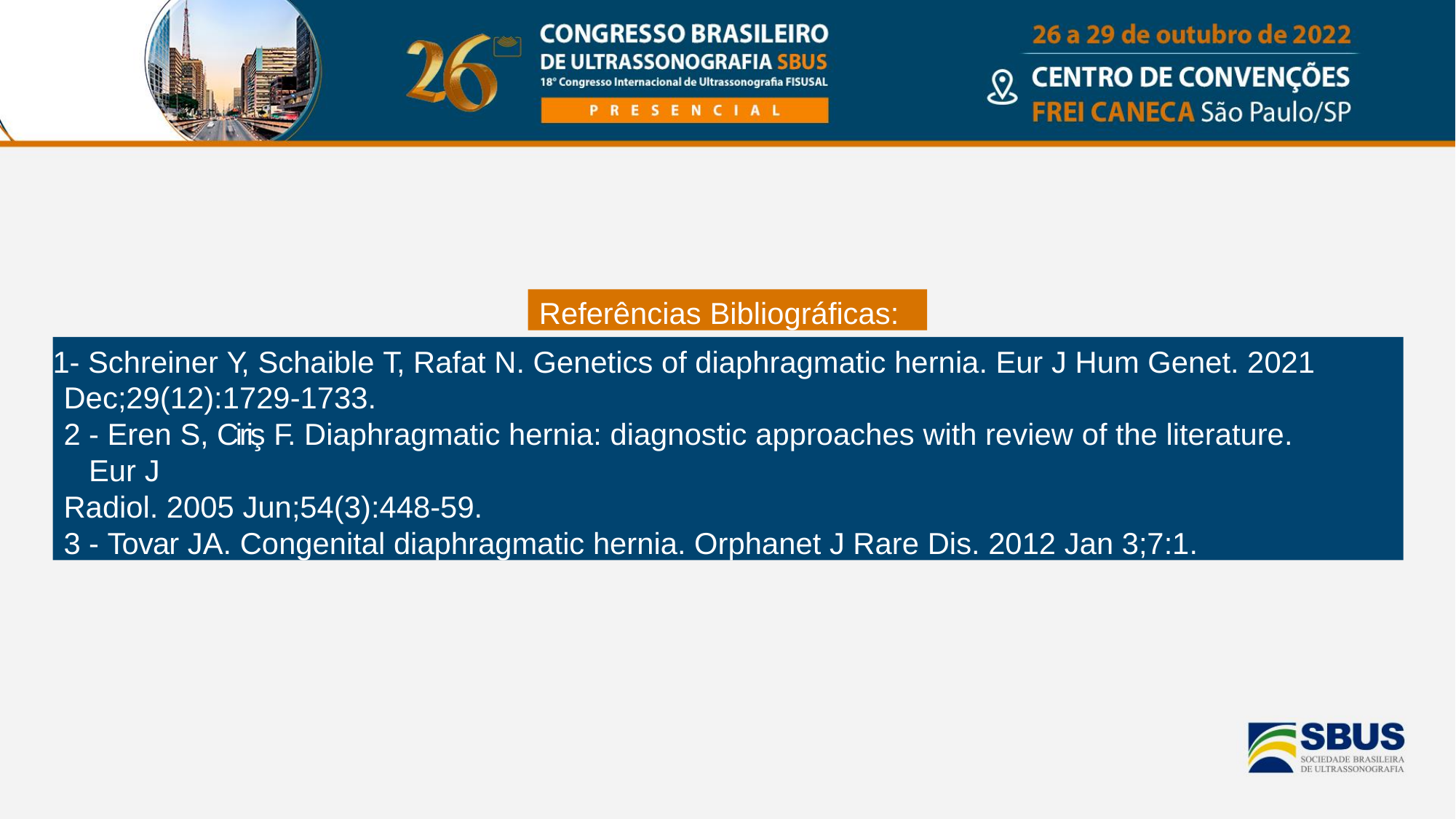

Referências Bibliográficas:
- Schreiner Y, Schaible T, Rafat N. Genetics of diaphragmatic hernia. Eur J Hum Genet. 2021  Dec;29(12):1729-1733.
- Eren S, Ciriş F. Diaphragmatic hernia: diagnostic approaches with review of the literature. Eur J
Radiol. 2005 Jun;54(3):448-59.
- Tovar JA. Congenital diaphragmatic hernia. Orphanet J Rare Dis. 2012 Jan 3;7:1.